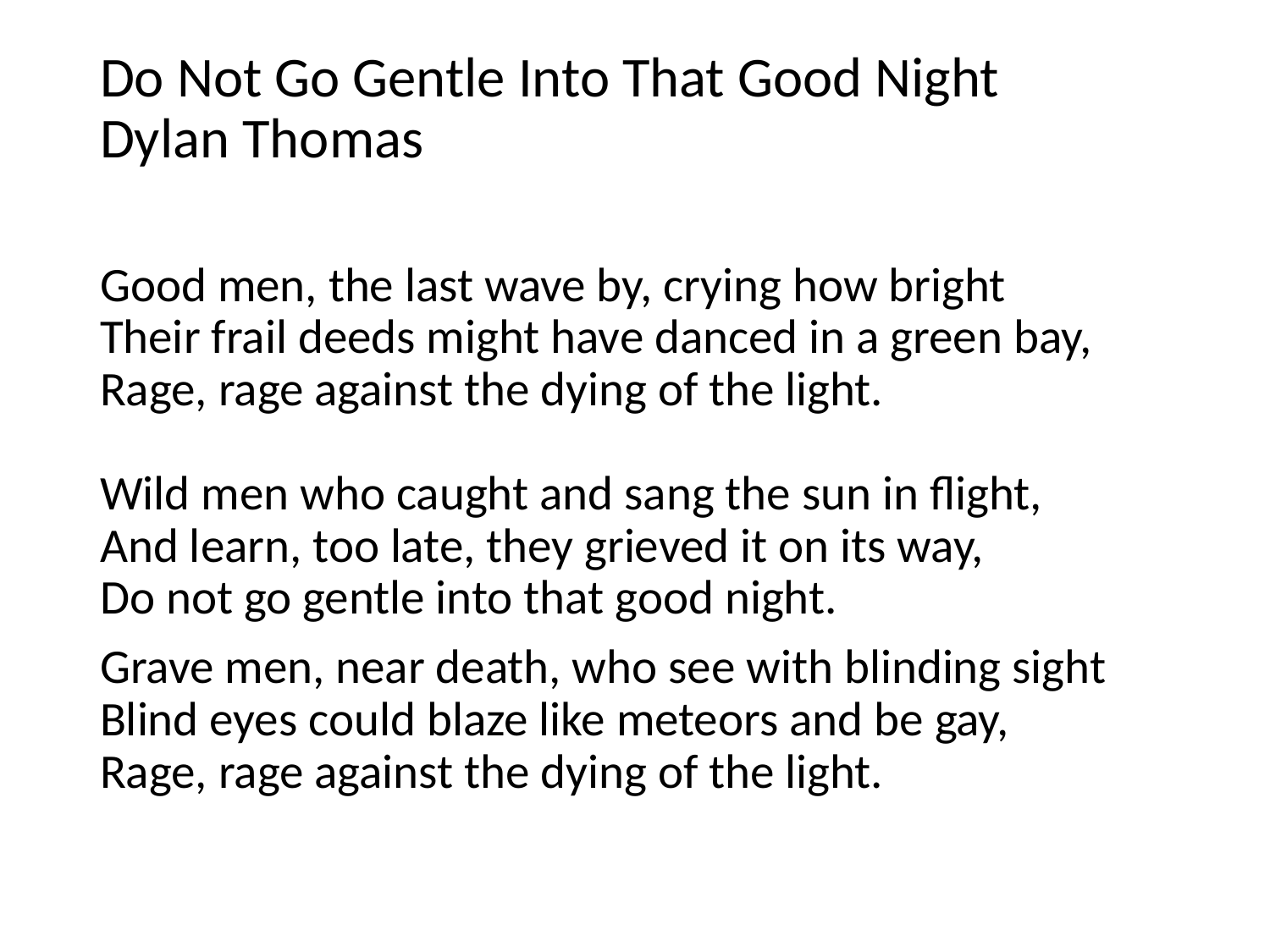

# Do Not Go Gentle Into That Good Night Dylan Thomas
Good men, the last wave by, crying how bright
Their frail deeds might have danced in a green bay,
Rage, rage against the dying of the light.
Wild men who caught and sang the sun in flight,
And learn, too late, they grieved it on its way,
Do not go gentle into that good night.
Grave men, near death, who see with blinding sight
Blind eyes could blaze like meteors and be gay,
Rage, rage against the dying of the light.